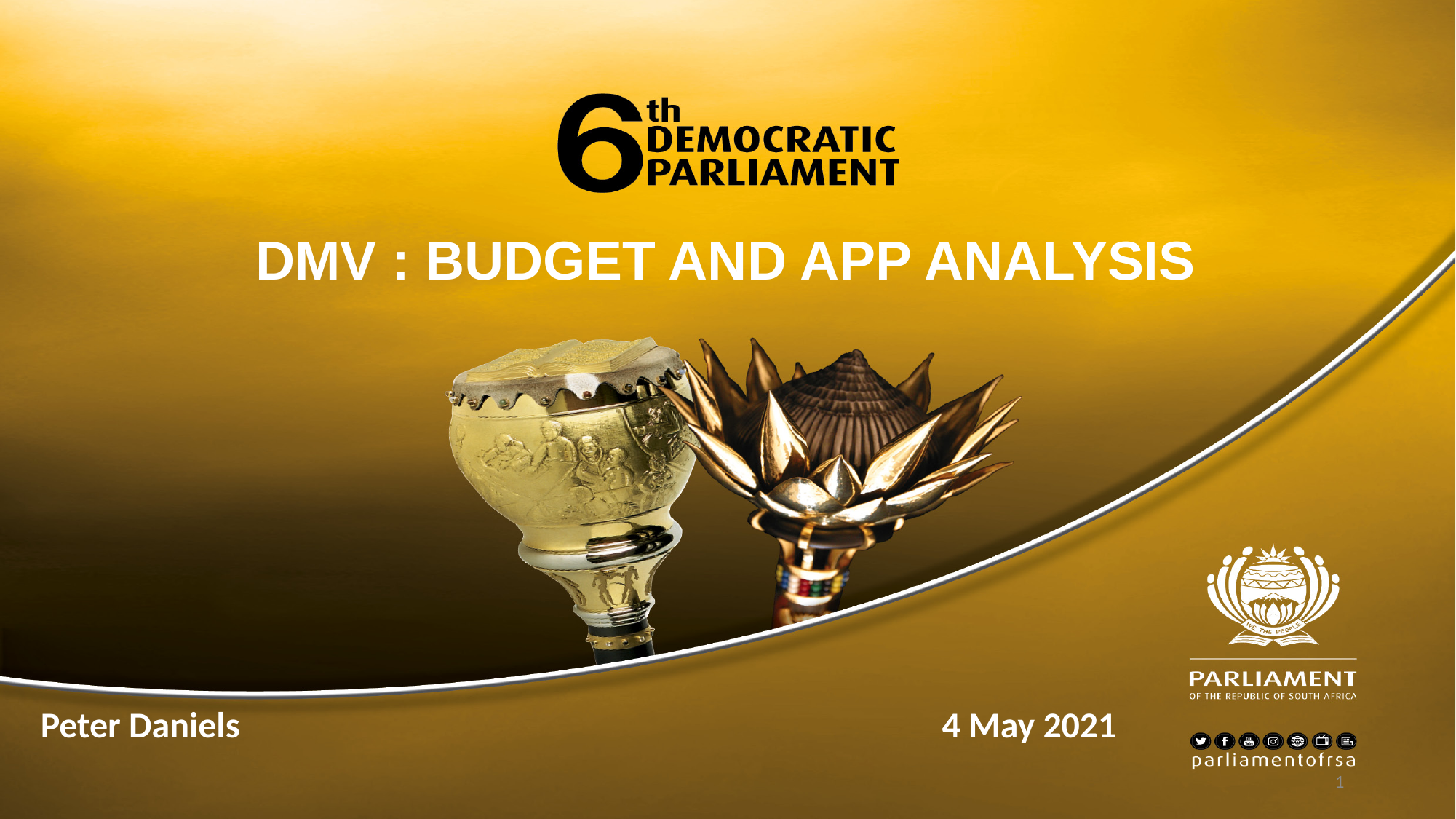

DMV : BUDGET AND APP ANALYSIS

Peter Daniels

4 May 2021
1